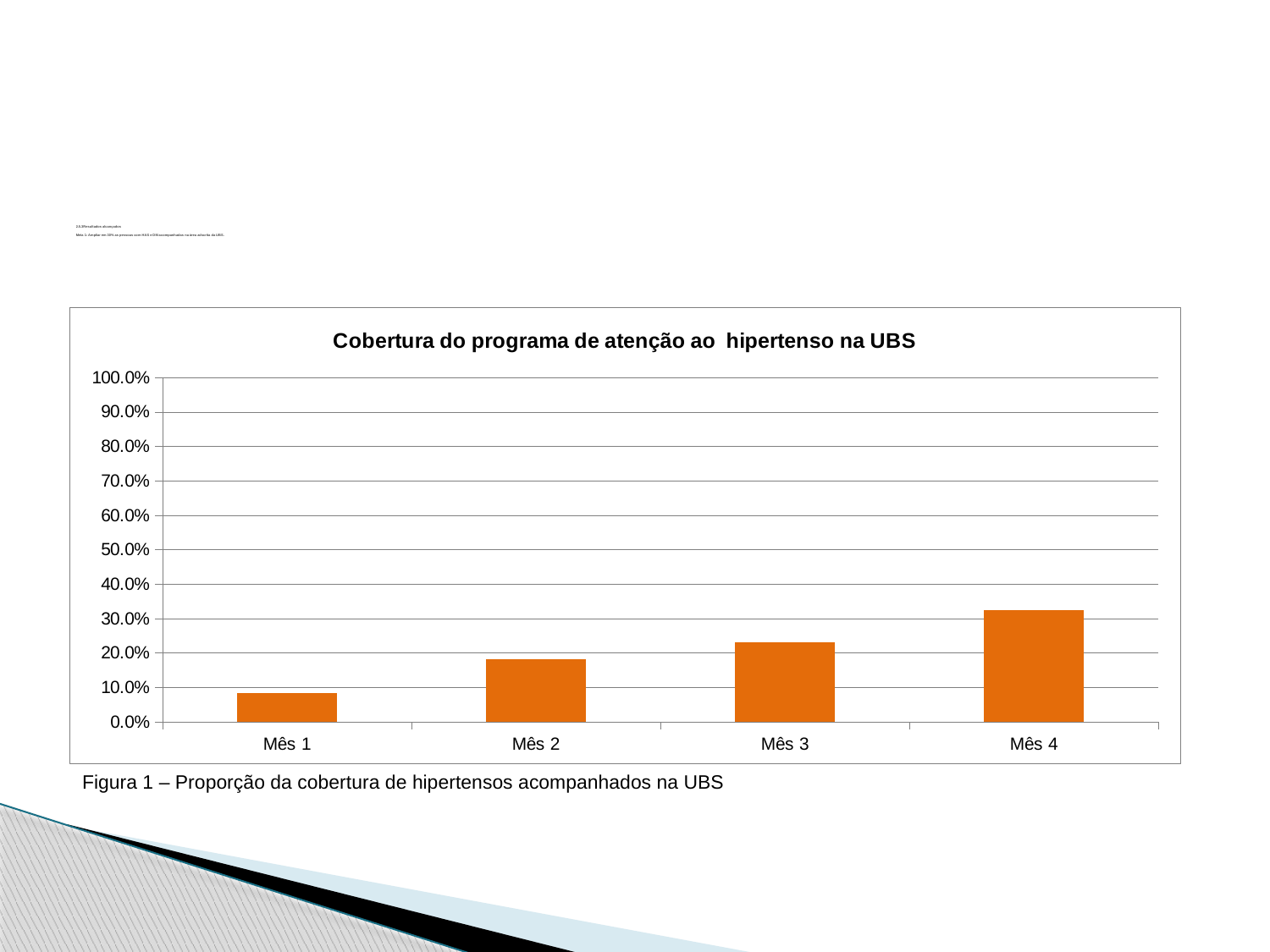

# 2.5.3Resultados alcançados Meta 1: Ampliar em 30% as pessoas com HAS e DM acompanhadas na área adscrita da UBS.

### Chart:

| Category | Cobertura do programa de atenção ao  hipertenso na UBS |
|---|---|
| Mês 1 | 0.08486562942008563 |
| Mês 2 | 0.18246110325318246 |
| Mês 3 | 0.23196605374823318 |
| Mês 4 | 0.3239038189533243 |
Figura 1 – Proporção da cobertura de hipertensos acompanhados na UBS